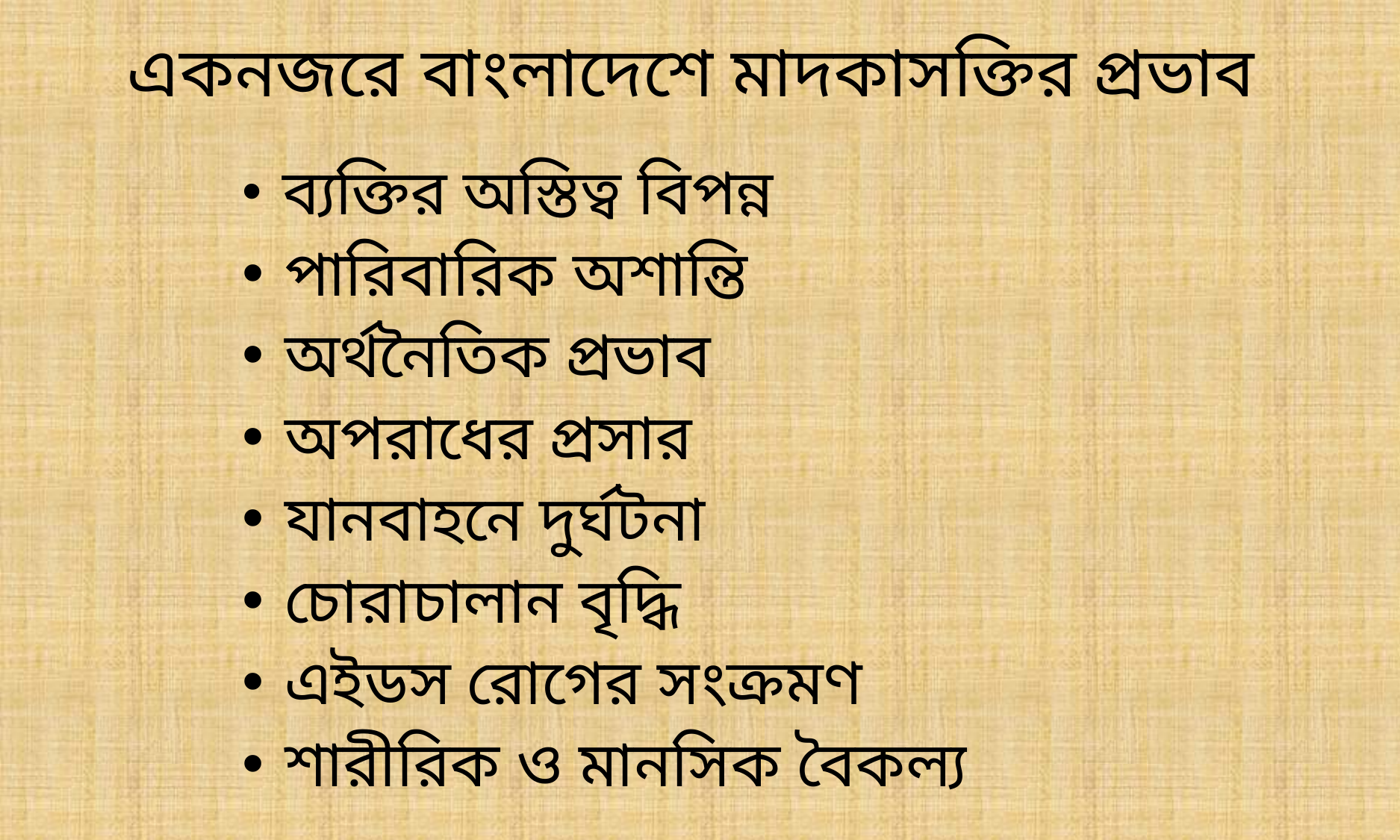

একনজরে বাংলাদেশে মাদকাসক্তির প্রভাব
 ব্যক্তির অস্তিত্ব বিপন্ন
 পারিবারিক অশান্তি
 অর্থনৈতিক প্রভাব
 অপরাধের প্রসার
 যানবাহনে দুর্ঘটনা
 চোরাচালান বৃদ্ধি
 এইডস রোগের সংক্রমণ
 শারীরিক ও মানসিক বৈকল্য